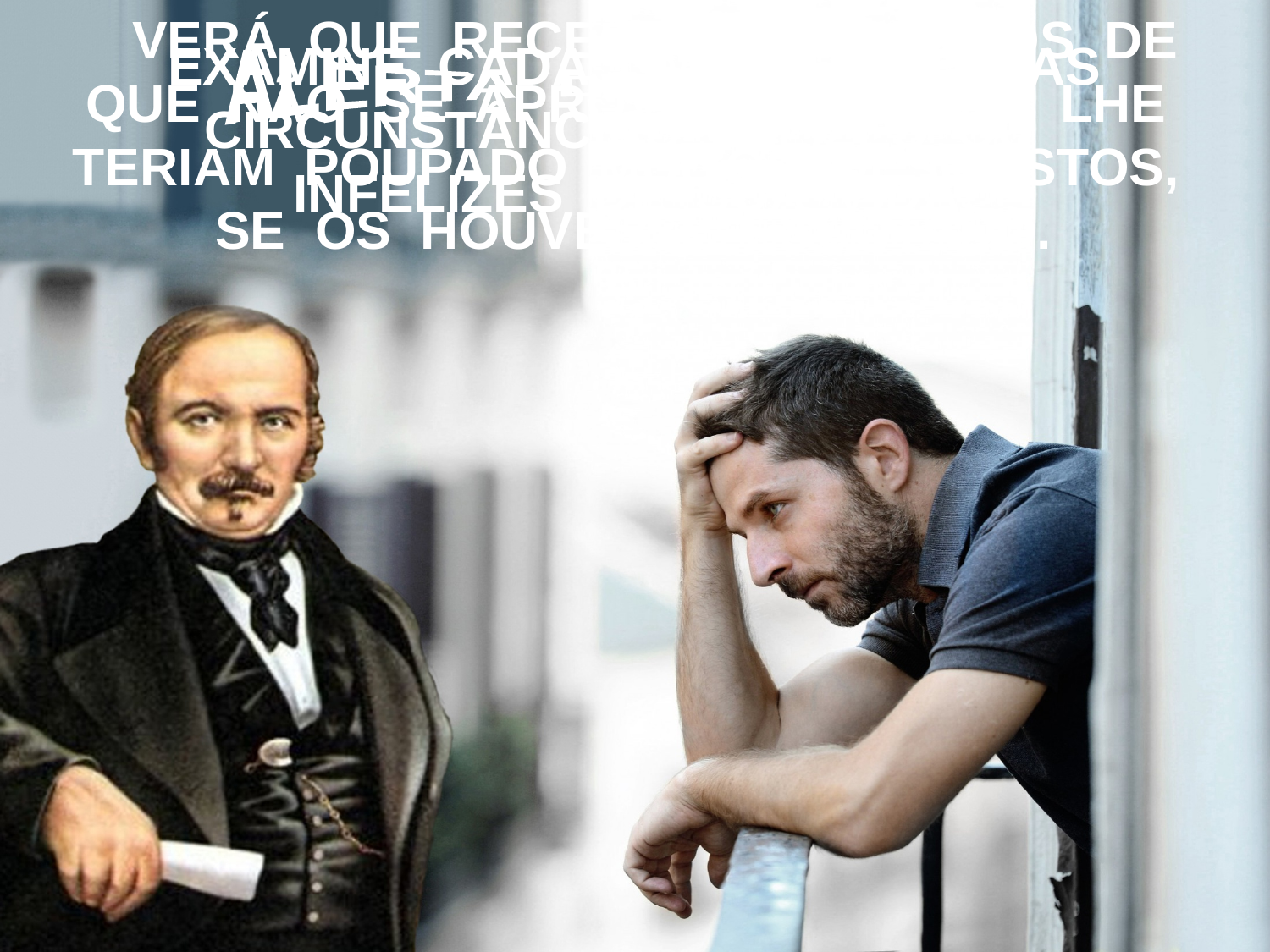

VERÁ  QUE  RECEBEU  CONSELHOS  DE
QUE  NÃO  SE  APROVEITOU  E  QUE  LHE  TERIAM  POUPADO  MUITOS  DESGOSTOS,
SE  OS  HOUVESSE  ESCUTADO.
 EXAMINE  CADA  UM  AS  DIVERSAS  CIRCUNSTÂNCIAS  FELIZES  OU
INFELIZES  DE  SUA  VIDA.
ALERTA  DE  KARDEC!